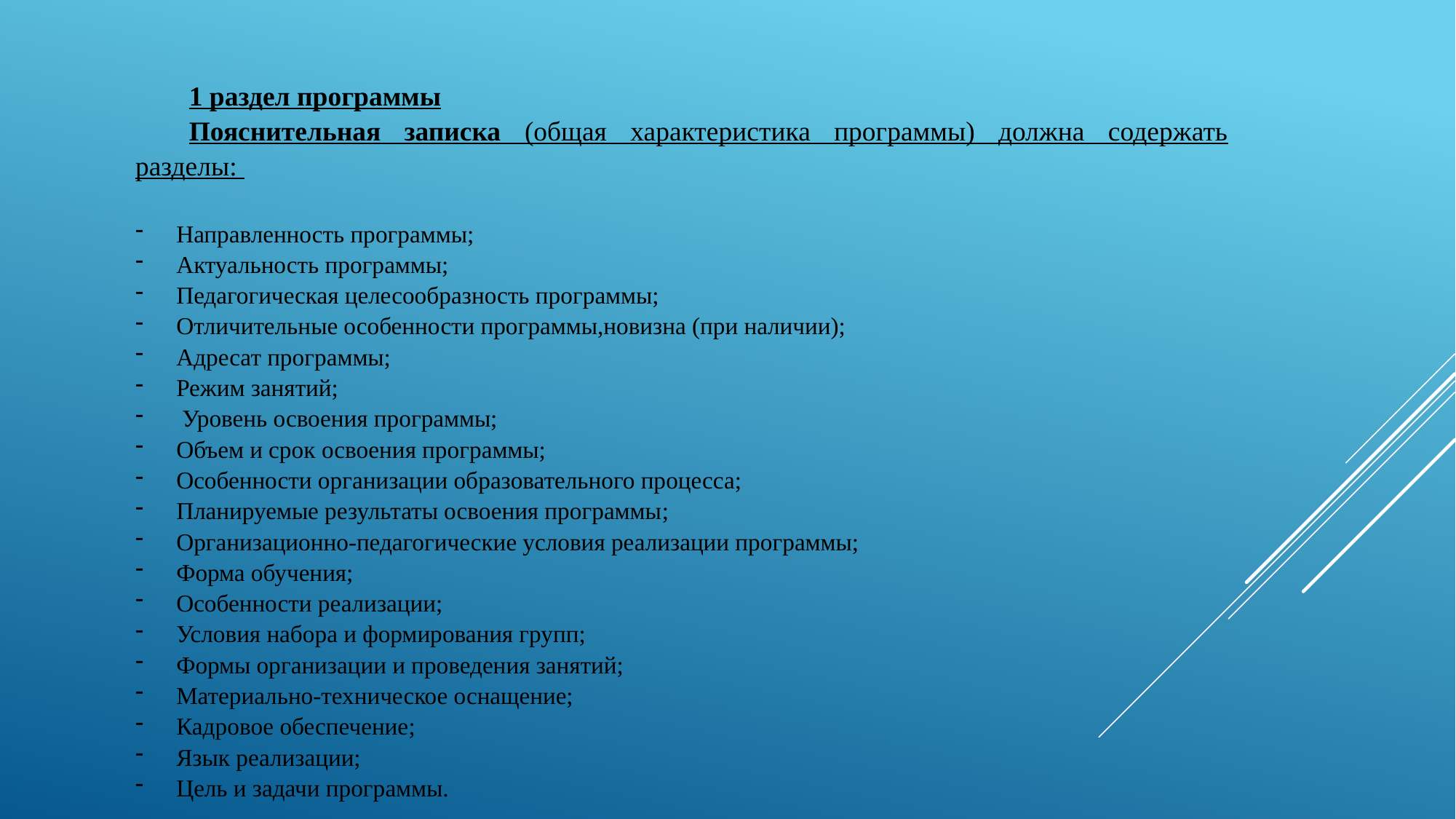

1 раздел программы
Пояснительная записка (общая характеристика программы) должна содержать разделы:

Направленность программы;
Актуальность программы;
Педагогическая целесообразность программы;
Отличительные особенности программы,новизна (при наличии);
Адресат программы;
Режим занятий;
 Уровень освоения программы;
Объем и срок освоения программы;
Особенности организации образовательного процесса;
Планируемые результаты освоения программы;
Организационно-педагогические условия реализации программы;
Форма обучения;
Особенности реализации;
Условия набора и формирования групп;
Формы организации и проведения занятий;
Материально-техническое оснащение;
Кадровое обеспечение;
Язык реализации;
Цель и задачи программы.